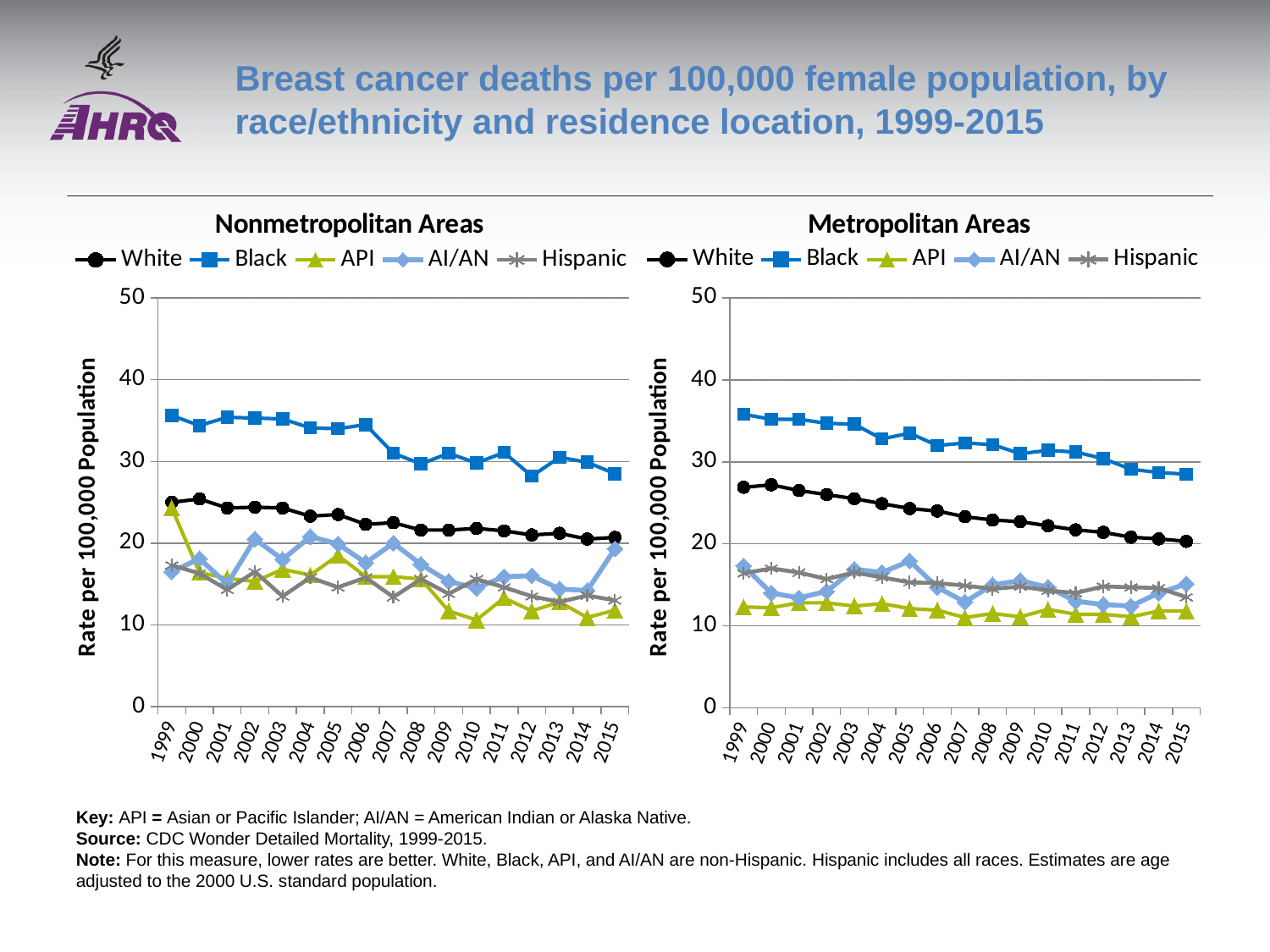

# Breast cancer deaths per 100,000 female population, by race/ethnicity and residence location, 1999-2015

### Chart: Nonmetropolitan Areas

| Category | White | Black | API | AI/AN | Hispanic |
|---|---|---|---|---|---|
| 1999 | 25.0 | 35.6 | 24.3 | 16.5 | 17.3 |
| 2000 | 25.4 | 34.4 | 16.4 | 18.1 | 16.3 |
| 2001 | 24.3 | 35.4 | 15.7 | 15.0 | 14.3 |
| 2002 | 24.4 | 35.3 | 15.3 | 20.5 | 16.5 |
| 2003 | 24.3 | 35.2 | 16.8 | 18.0 | 13.5 |
| 2004 | 23.3 | 34.1 | 16.1 | 20.8 | 15.8 |
| 2005 | 23.5 | 34.0 | 18.5 | 19.9 | 14.6 |
| 2006 | 22.3 | 34.5 | 15.9 | 17.6 | 15.8 |
| 2007 | 22.5 | 31.0 | 15.9 | 20.0 | 13.4 |
| 2008 | 21.6 | 29.7 | 15.6 | 17.4 | 15.6 |
| 2009 | 21.6 | 31.0 | 11.7 | 15.3 | 13.8 |
| 2010 | 21.8 | 29.8 | 10.6 | 14.5 | 15.6 |
| 2011 | 21.5 | 31.1 | 13.3 | 15.9 | 14.6 |
| 2012 | 21.0 | 28.2 | 11.7 | 16.0 | 13.5 |
| 2013 | 21.2 | 30.5 | 12.8 | 14.4 | 12.8 |
| 2014 | 20.5 | 29.9 | 10.9 | 14.2 | 13.6 |
| 2015 | 20.7 | 28.5 | 11.8 | 19.3 | 13.0 |

### Chart: Metropolitan Areas

| Category | White | Black | API | AI/AN | Hispanic |
|---|---|---|---|---|---|
| 1999 | 26.9 | 35.8 | 12.3 | 17.3 | 16.4 |
| 2000 | 27.2 | 35.2 | 12.2 | 14.0 | 17.0 |
| 2001 | 26.5 | 35.2 | 12.8 | 13.4 | 16.5 |
| 2002 | 26.0 | 34.7 | 12.8 | 14.2 | 15.7 |
| 2003 | 25.5 | 34.6 | 12.4 | 16.9 | 16.5 |
| 2004 | 24.9 | 32.8 | 12.7 | 16.5 | 15.9 |
| 2005 | 24.3 | 33.5 | 12.1 | 17.9 | 15.3 |
| 2006 | 24.0 | 32.0 | 11.9 | 14.7 | 15.2 |
| 2007 | 23.3 | 32.3 | 11.0 | 12.9 | 14.9 |
| 2008 | 22.9 | 32.1 | 11.5 | 15.0 | 14.5 |
| 2009 | 22.7 | 31.0 | 11.1 | 15.5 | 14.8 |
| 2010 | 22.2 | 31.4 | 12.0 | 14.7 | 14.3 |
| 2011 | 21.7 | 31.2 | 11.4 | 13.0 | 14.0 |
| 2012 | 21.4 | 30.4 | 11.4 | 12.6 | 14.8 |
| 2013 | 20.8 | 29.1 | 11.1 | 12.4 | 14.7 |
| 2014 | 20.6 | 28.7 | 11.8 | 14.0 | 14.6 |
| 2015 | 20.3 | 28.5 | 11.8 | 15.1 | 13.5 |
Key: API = Asian or Pacific Islander; AI/AN = American Indian or Alaska Native.
Source: CDC Wonder Detailed Mortality, 1999-2015.
Note: For this measure, lower rates are better. White, Black, API, and AI/AN are non-Hispanic. Hispanic includes all races. Estimates are age adjusted to the 2000 U.S. standard population.